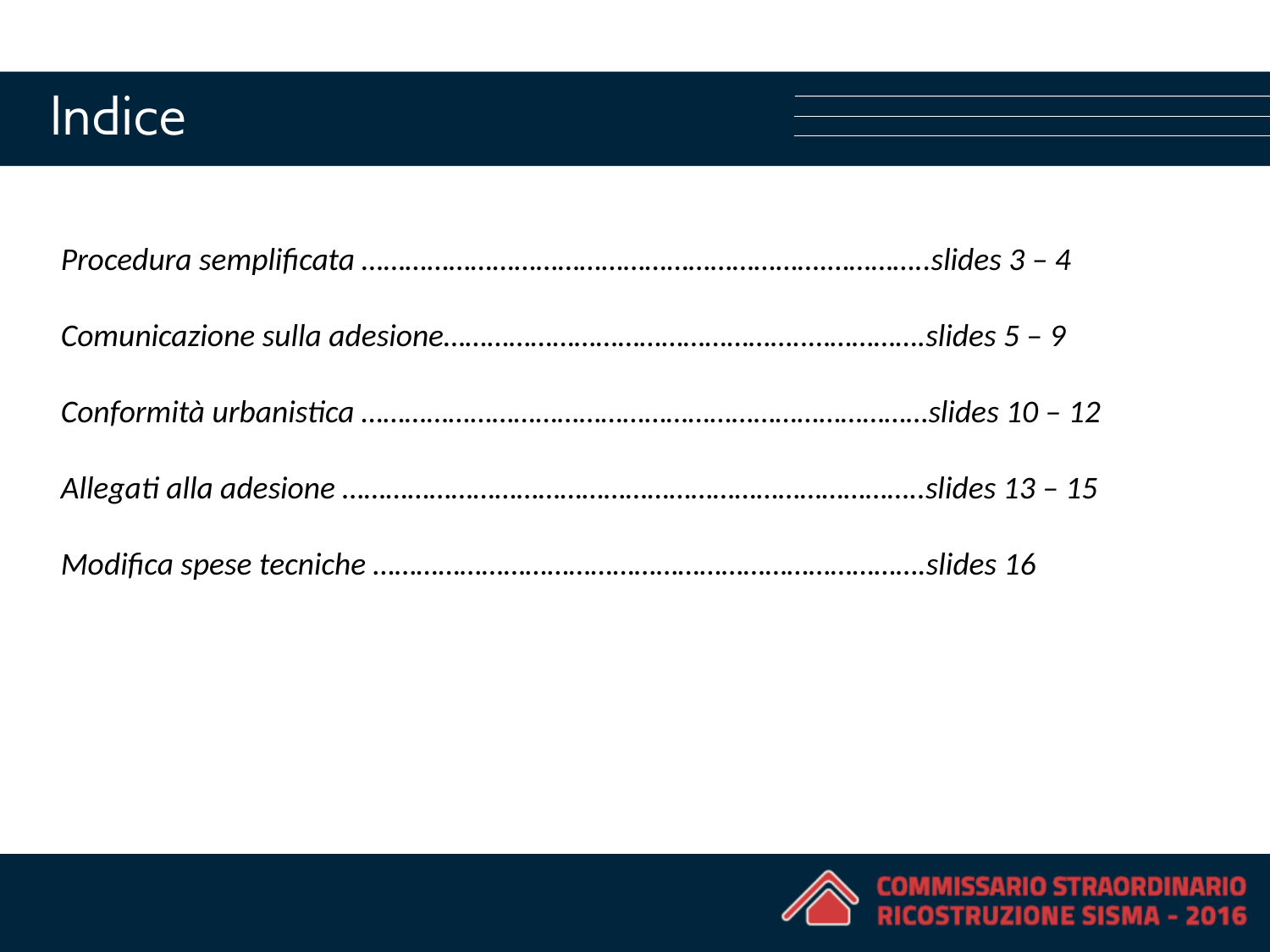

# Indice

Procedura semplificata ……………………………………………………….…………..slides 3 – 4

Comunicazione sulla adesione…………………………………………..…………….slides 5 – 9

Conformità urbanistica ……………………………………………………………………slides 10 – 12

Allegati alla adesione ……………………………………………………………………..slides 13 – 15

Modifica spese tecniche ………………………………………………………………….slides 16